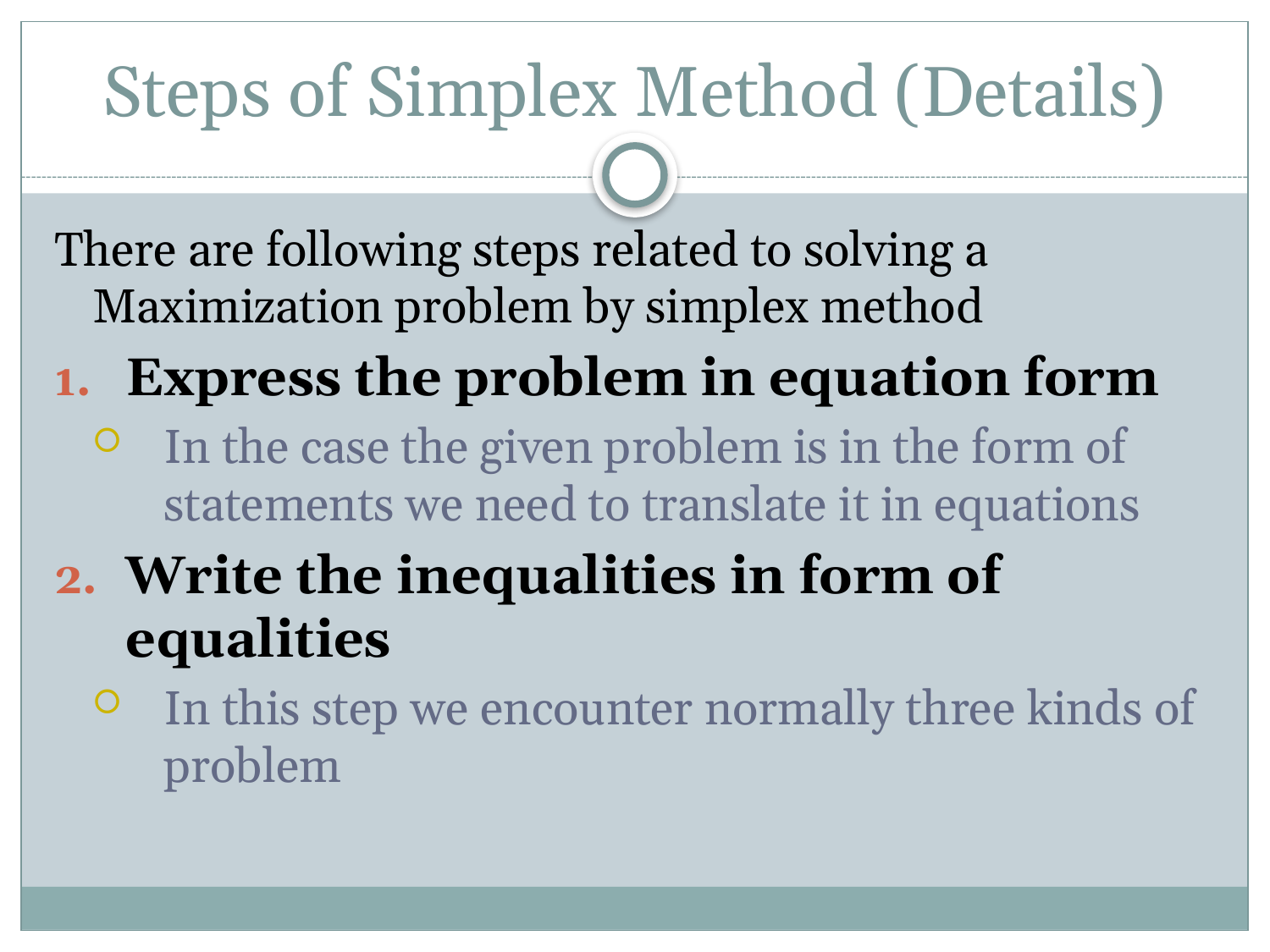

# Steps of Simplex Method (Details)
There are following steps related to solving a Maximization problem by simplex method
Express the problem in equation form
In the case the given problem is in the form of  statements we need to translate it in equations
Write the inequalities in form of equalities
In this step we encounter normally three kinds of problem